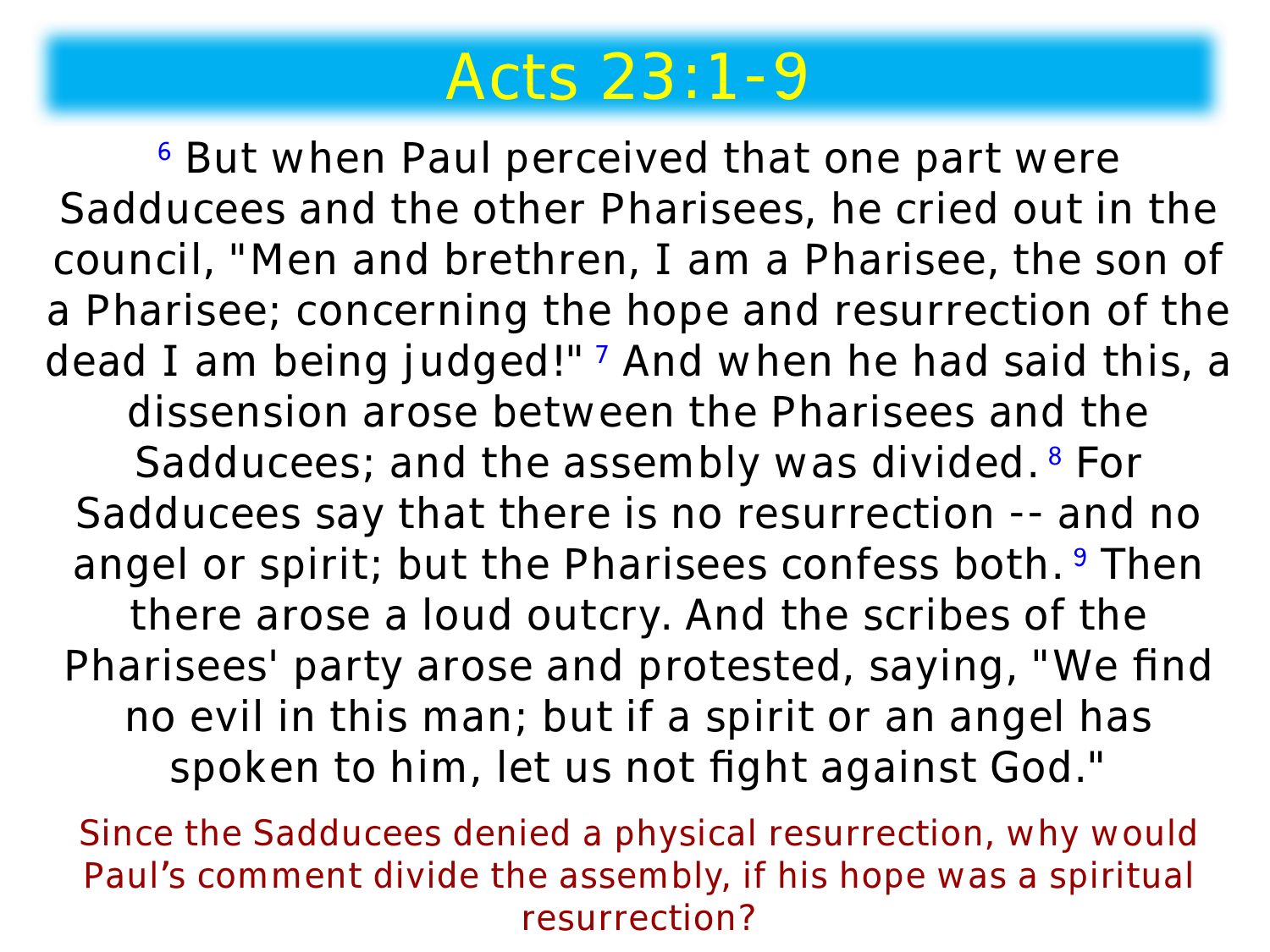

Acts 23:1-9
6 But when Paul perceived that one part were Sadducees and the other Pharisees, he cried out in the council, "Men and brethren, I am a Pharisee, the son of a Pharisee; concerning the hope and resurrection of the dead I am being judged!" 7 And when he had said this, a dissension arose between the Pharisees and the Sadducees; and the assembly was divided. 8 For Sadducees say that there is no resurrection -- and no angel or spirit; but the Pharisees confess both. 9 Then there arose a loud outcry. And the scribes of the Pharisees' party arose and protested, saying, "We find no evil in this man; but if a spirit or an angel has spoken to him, let us not fight against God."
Since the Sadducees denied a physical resurrection, why would Paul’s comment divide the assembly, if his hope was a spiritual resurrection?